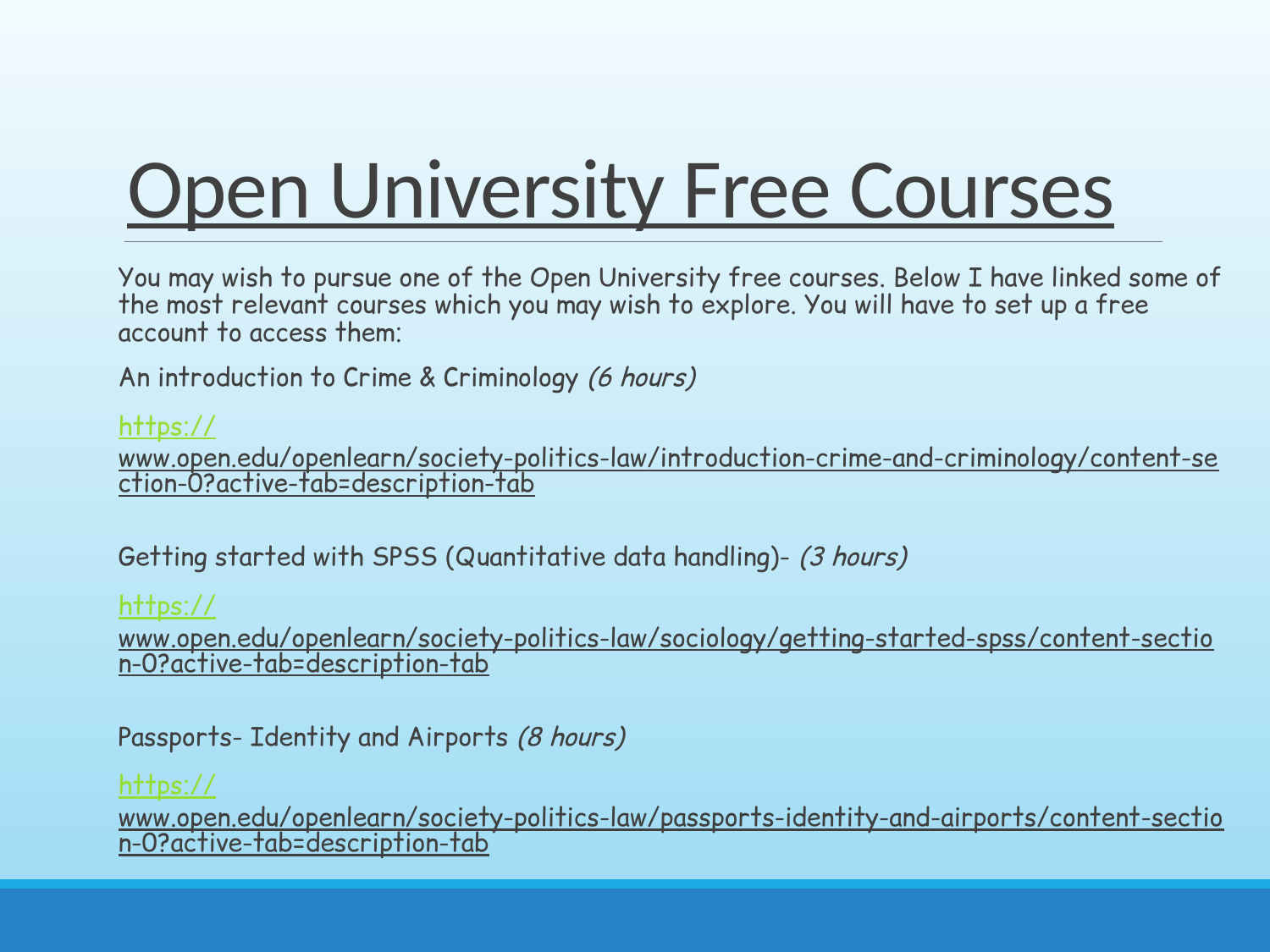

# Open University Free Courses
You may wish to pursue one of the Open University free courses. Below I have linked some of the most relevant courses which you may wish to explore. You will have to set up a free account to access them:
An introduction to Crime & Criminology (6 hours)
https://www.open.edu/openlearn/society-politics-law/introduction-crime-and-criminology/content-section-0?active-tab=description-tab
Getting started with SPSS (Quantitative data handling)- (3 hours)
https://www.open.edu/openlearn/society-politics-law/sociology/getting-started-spss/content-section-0?active-tab=description-tab
Passports- Identity and Airports (8 hours)
https://www.open.edu/openlearn/society-politics-law/passports-identity-and-airports/content-section-0?active-tab=description-tab